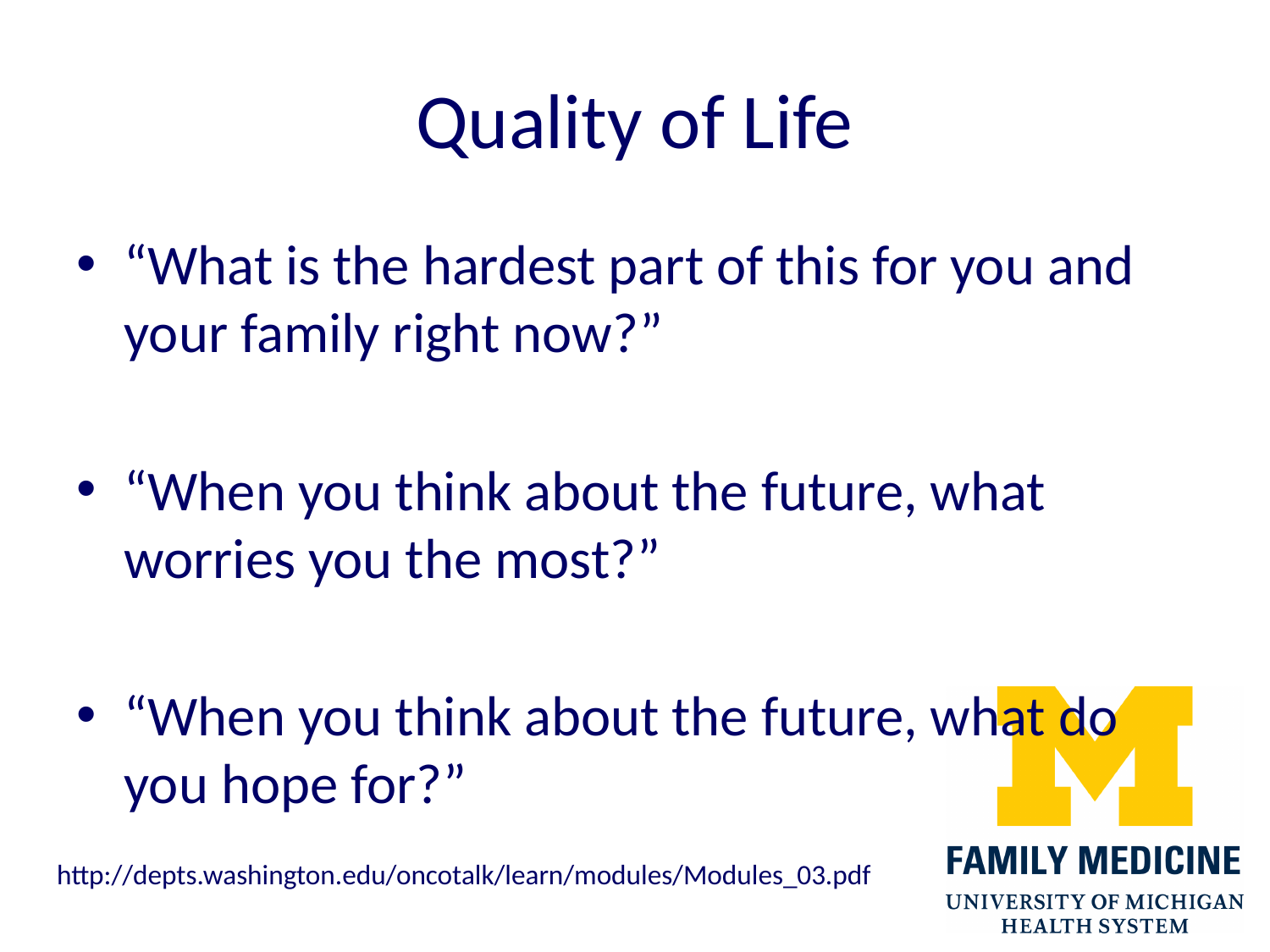

# Quality of Life
“What is the hardest part of this for you and your family right now?”

“When you think about the future, what worries you the most?”

“When you think about the future, what do you hope for?”
http://depts.washington.edu/oncotalk/learn/modules/Modules_03.pdf